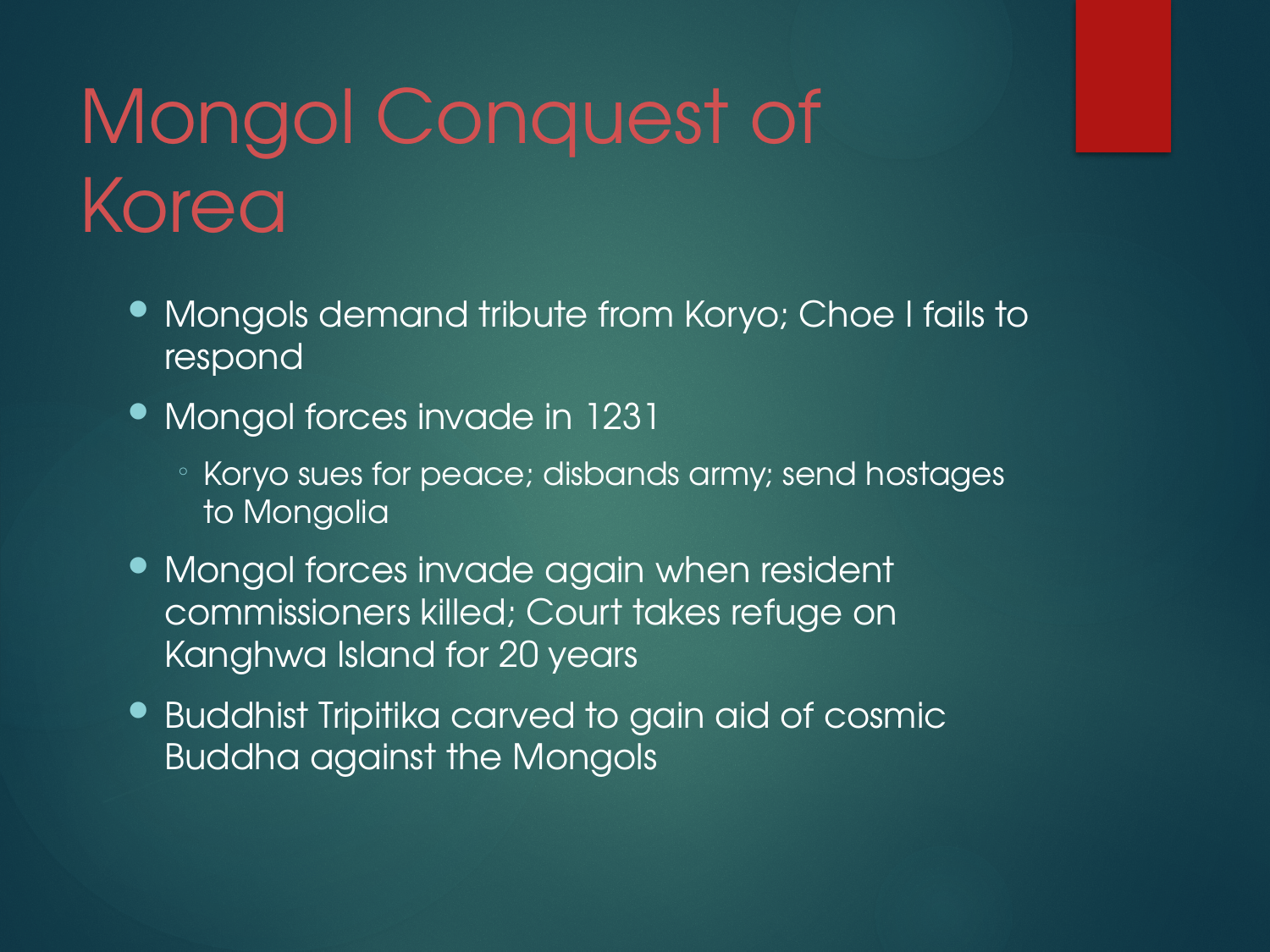

# Mongol Conquest of Korea
Mongols demand tribute from Koryo; Choe I fails to respond
Mongol forces invade in 1231
Koryo sues for peace; disbands army; send hostages to Mongolia
Mongol forces invade again when resident commissioners killed; Court takes refuge on Kanghwa Island for 20 years
Buddhist Tripitika carved to gain aid of cosmic Buddha against the Mongols